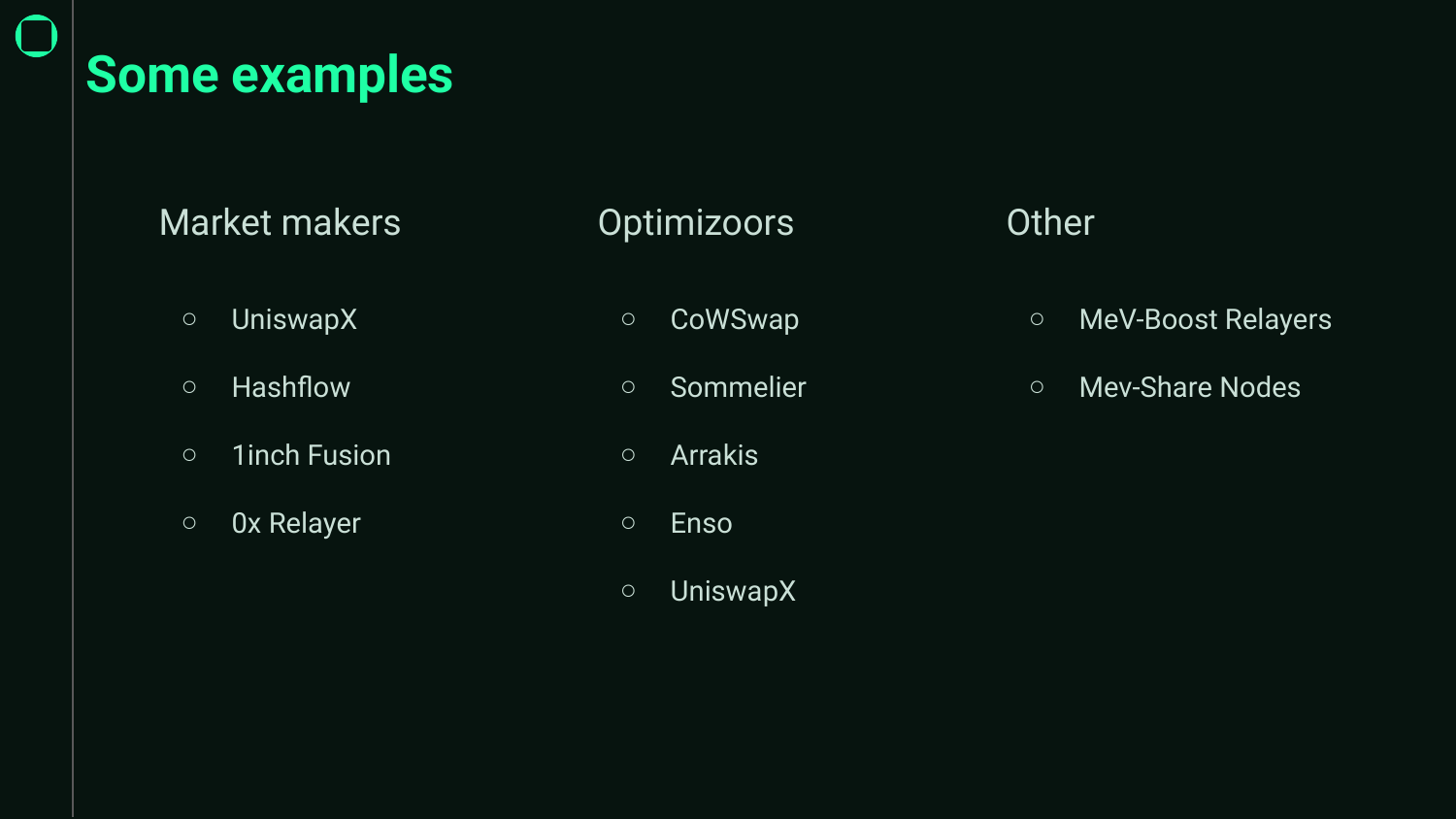

# Some examples
Market makers
UniswapX
Hashflow
1inch Fusion
0x Relayer
Optimizoors
CoWSwap
Sommelier
Arrakis
Enso
UniswapX
Other
MeV-Boost Relayers
Mev-Share Nodes